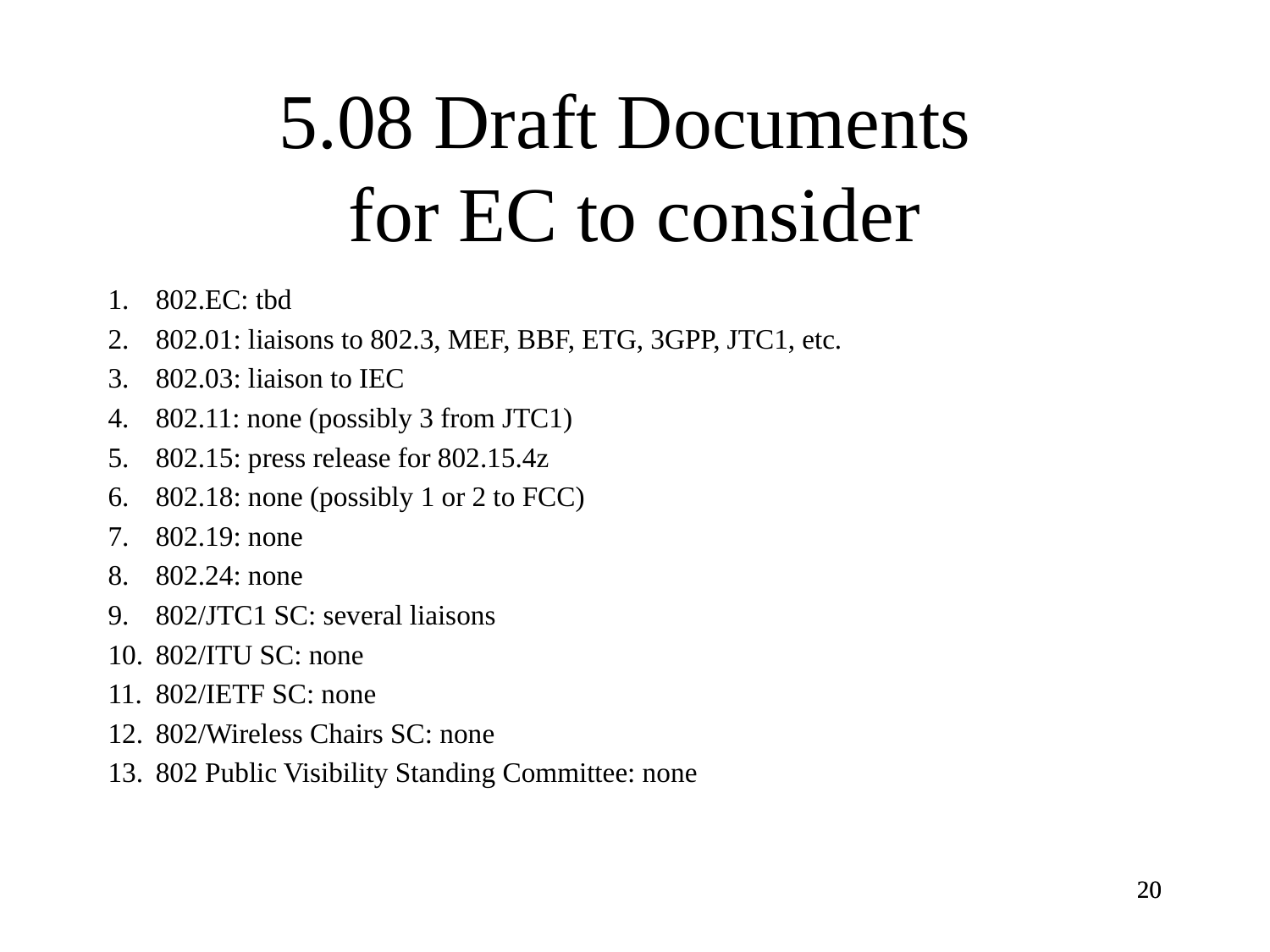

# 5.08 Draft Documents for EC to consider
802.EC: tbd
802.01: liaisons to 802.3, MEF, BBF, ETG, 3GPP, JTC1, etc.
802.03: liaison to IEC
802.11: none (possibly 3 from JTC1)
802.15: press release for 802.15.4z
802.18: none (possibly 1 or 2 to FCC)
802.19: none
802.24: none
802/JTC1 SC: several liaisons
802/ITU SC: none
802/IETF SC: none
802/Wireless Chairs SC: none
802 Public Visibility Standing Committee: none

20
20